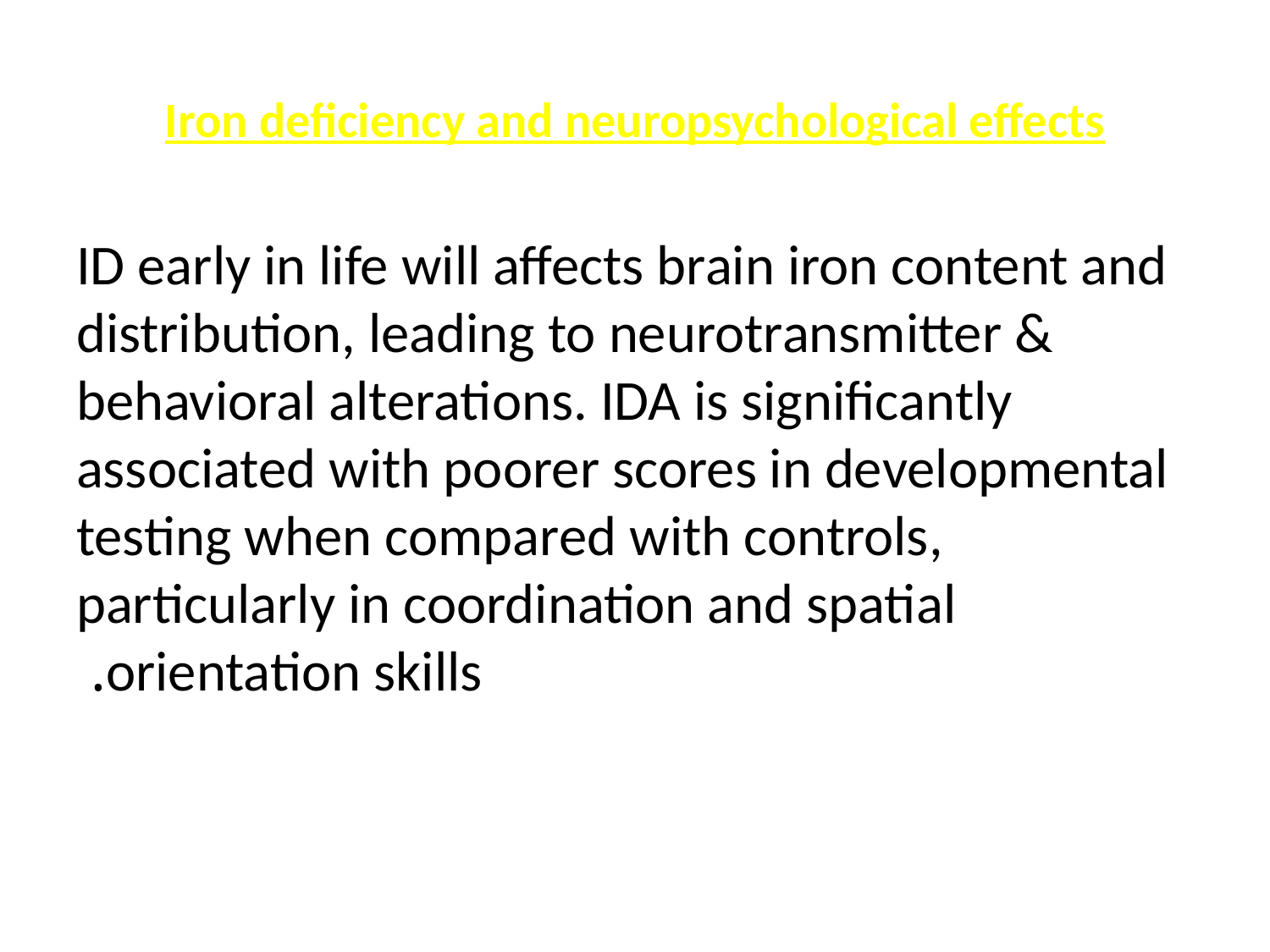

# Iron deficiency and neuropsychological effects
ID early in life will affects brain iron content and distribution, leading to neurotransmitter & behavioral alterations. IDA is significantly associated with poorer scores in developmental testing when compared with controls, particularly in coordination and spatial orientation skills.